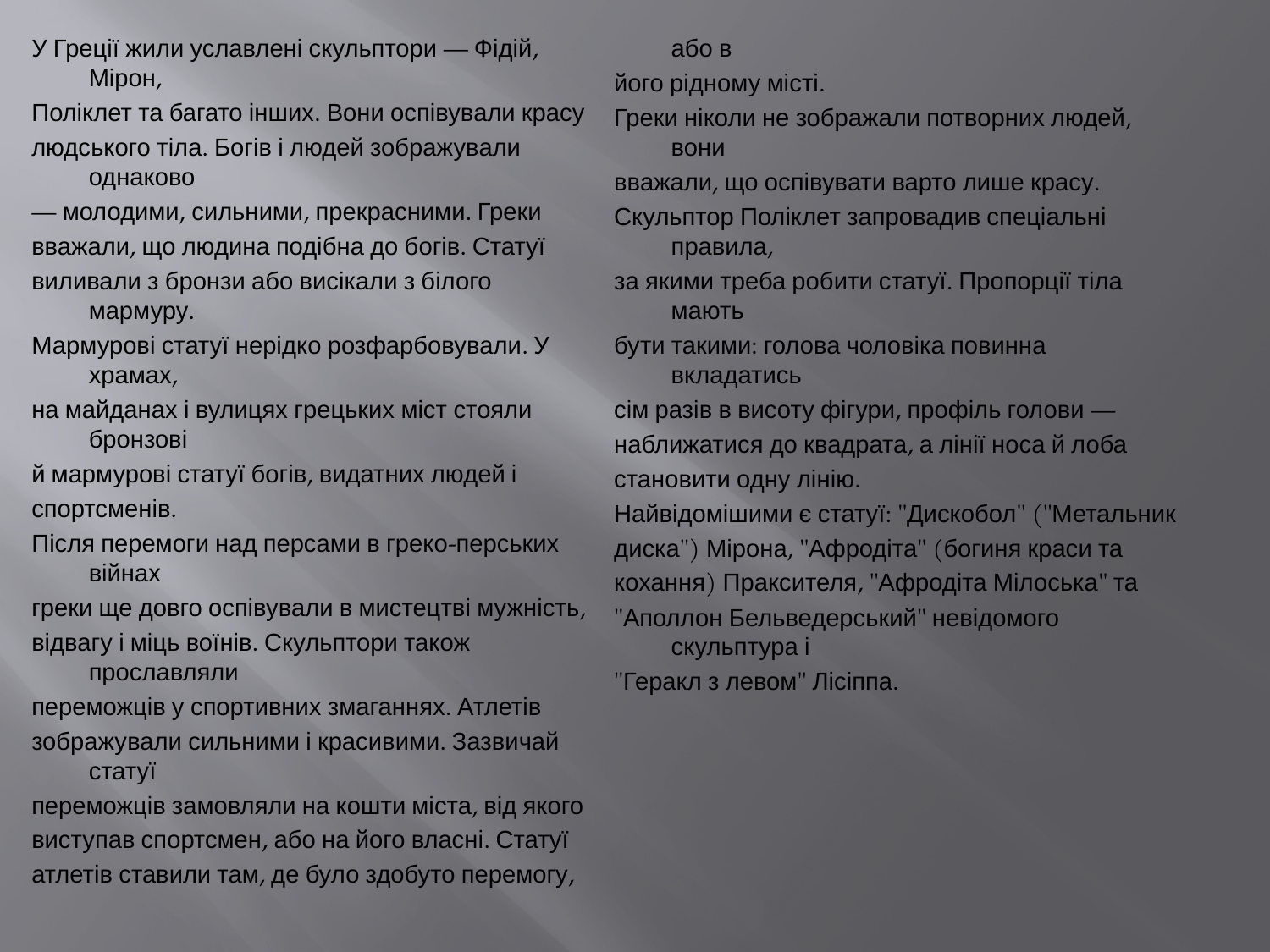

У Греції жили уславлені скульптори — Фідій, Мірон,
Поліклет та багато інших. Вони оспівували красу
людського тіла. Богів і людей зображували однаково
— молодими, сильними, прекрасними. Греки
вважали, що людина подібна до богів. Статуї
виливали з бронзи або висікали з білого мармуру.
Мармурові статуї нерідко розфарбовували. У храмах,
на майданах і вулицях грецьких міст стояли бронзові
й мармурові статуї богів, видатних людей і
спортсменів.
Після перемоги над персами в греко-перських війнах
греки ще довго оспівували в мистецтві мужність,
відвагу і міць воїнів. Скульптори також прославляли
переможців у спортивних змаганнях. Атлетів
зображували сильними і красивими. Зазвичай статуї
переможців замовляли на кошти міста, від якого
виступав спортсмен, або на його власні. Статуї
атлетів ставили там, де було здобуто перемогу, або в
його рідному місті.
Греки ніколи не зображали потворних людей, вони
вважали, що оспівувати варто лише красу.
Скульптор Поліклет запровадив спеціальні правила,
за якими треба робити статуї. Пропорції тіла мають
бути такими: голова чоловіка повинна вкладатись
сім разів в висоту фігури, профіль голови —
наближатися до квадрата, а лінії носа й лоба
становити одну лінію.
Найвідомішими є статуї: "Дискобол" ("Метальник
диска") Мірона, "Афродіта" (богиня краси та
кохання) Праксителя, "Афродіта Мілоська" та
"Аполлон Бельведерський" невідомого скульптура і
"Геракл з левом" Лісіппа.